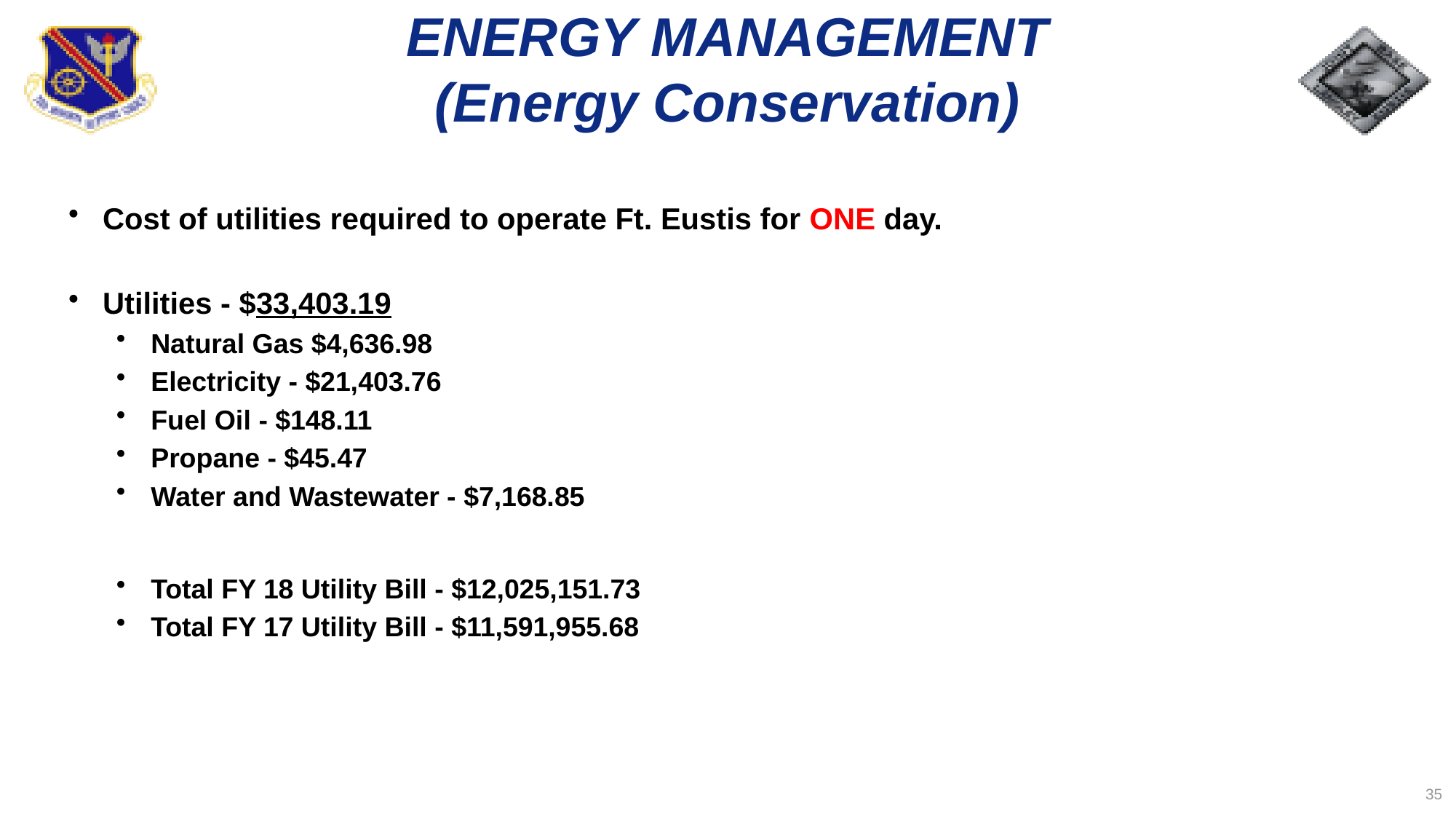

# ENERGY MANAGEMENT (Energy Conservation)
Cost of utilities required to operate Ft. Eustis for ONE day.

Utilities - $33,403.19
Natural Gas $4,636.98
Electricity - $21,403.76
Fuel Oil - $148.11
Propane - $45.47
Water and Wastewater - $7,168.85

Total FY 18 Utility Bill - $12,025,151.73
Total FY 17 Utility Bill - $11,591,955.68
35